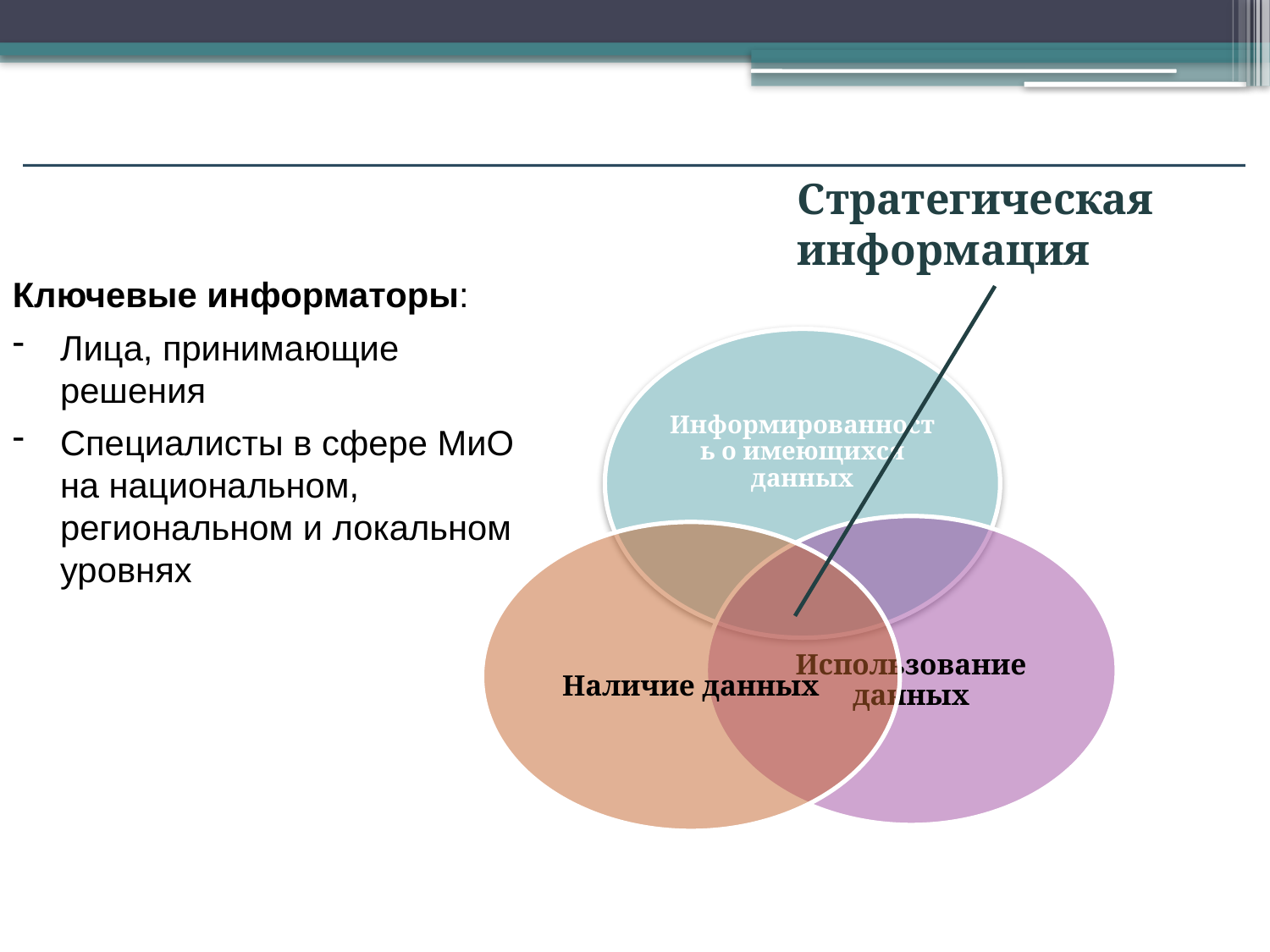

Стратегическая
информация
Ключевые информаторы:
Лица, принимающие решения
Специалисты в сфере МиО  на национальном, региональном и локальном уровнях

Информированность о имеющихся данных
Использование данных
Наличие данных